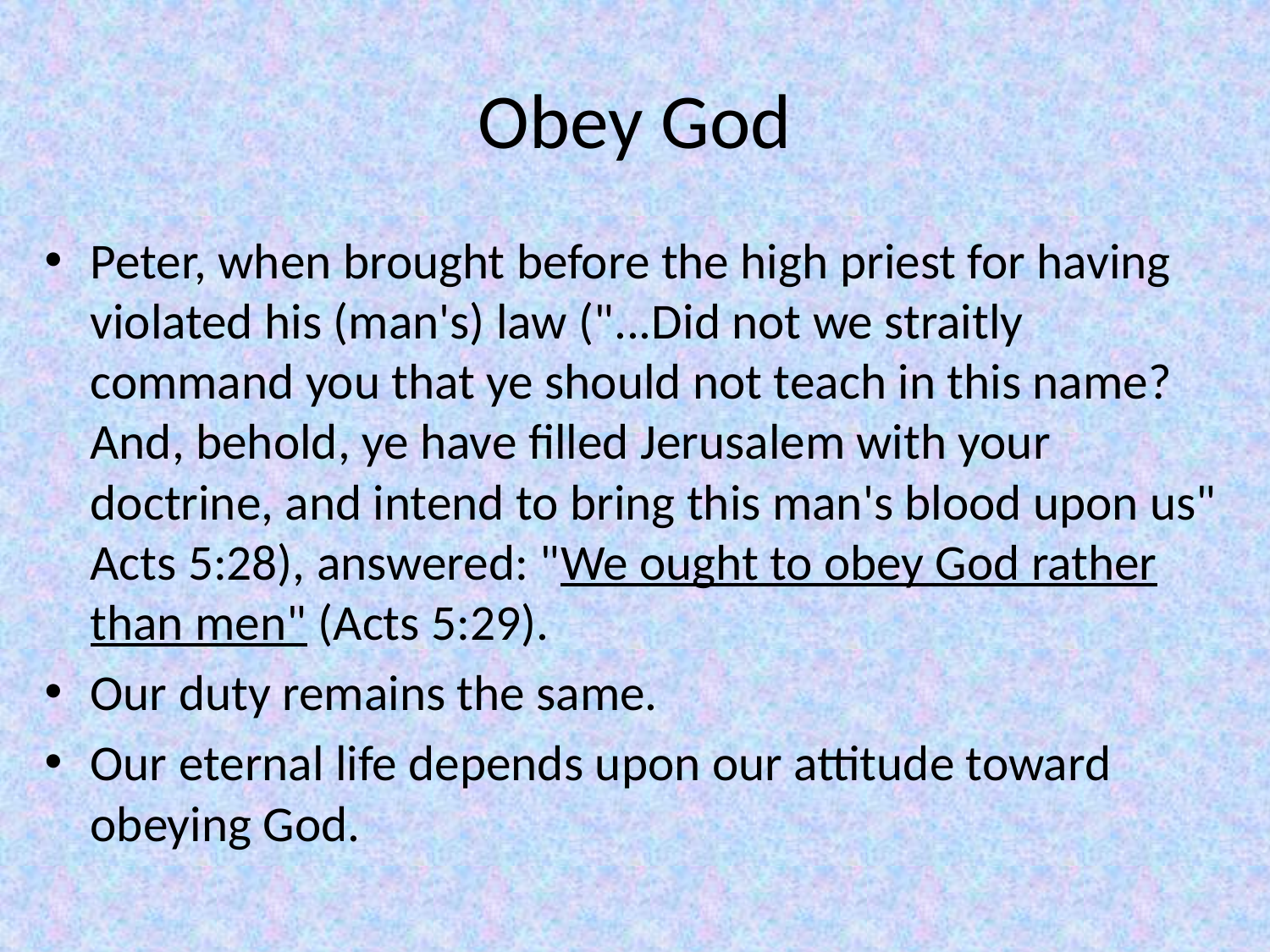

# Obey God
Peter, when brought before the high priest for having violated his (man's) law ("...Did not we straitly command you that ye should not teach in this name? And, behold, ye have filled Jerusalem with your doctrine, and intend to bring this man's blood upon us" Acts 5:28), answered: "We ought to obey God rather than men" (Acts 5:29).
Our duty remains the same.
Our eternal life depends upon our attitude toward obeying God.